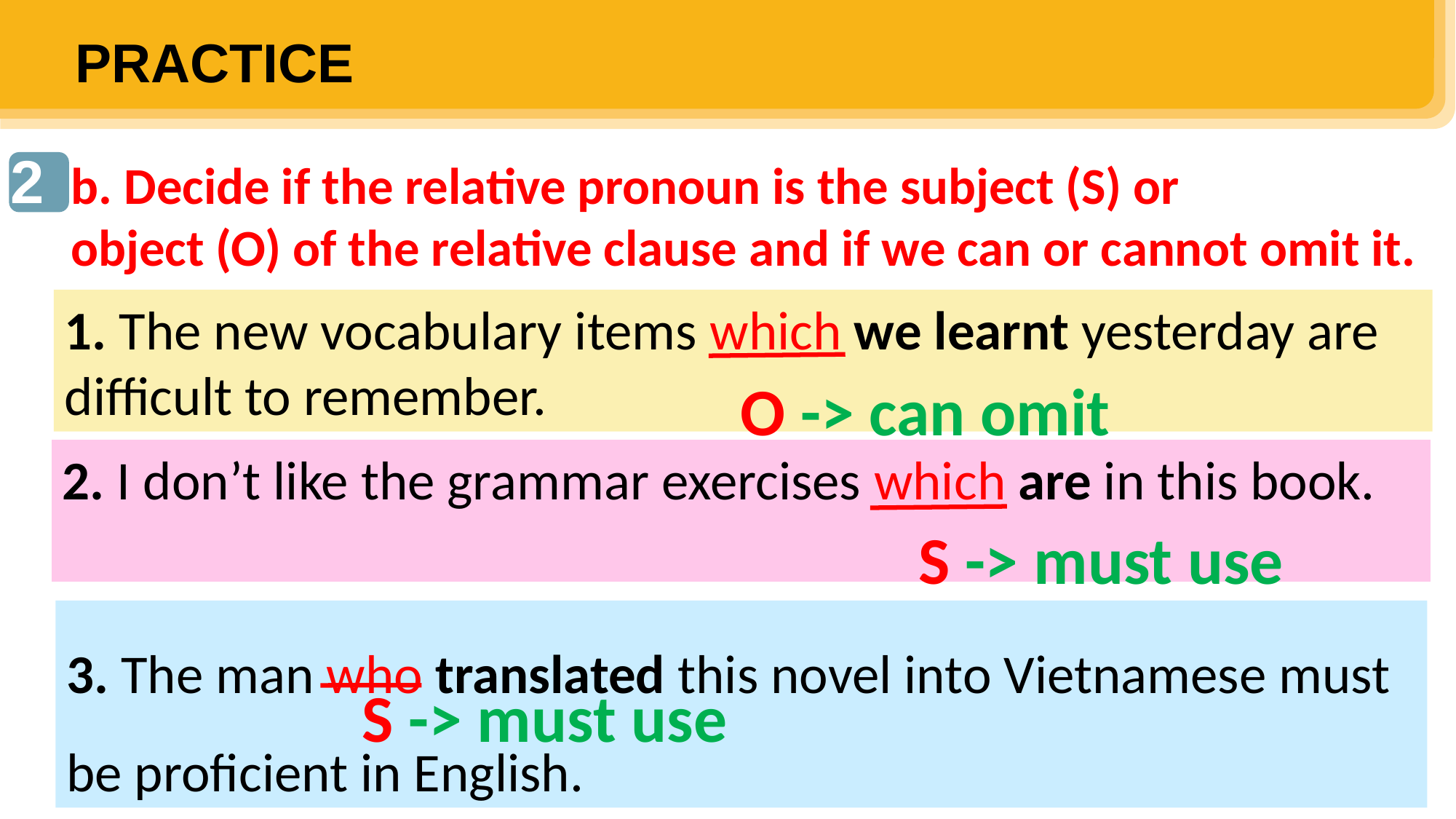

PRACTICE
2
b. Decide if the relative pronoun is the subject (S) or
object (O) of the relative clause and if we can or cannot omit it.

1. The new vocabulary items which we learnt yesterday are difficult to remember.
O -> can omit
2. I don’t like the grammar exercises which are in this book.

S -> must use
3. The man who translated this novel into Vietnamese must be proficient in English.
S -> must use